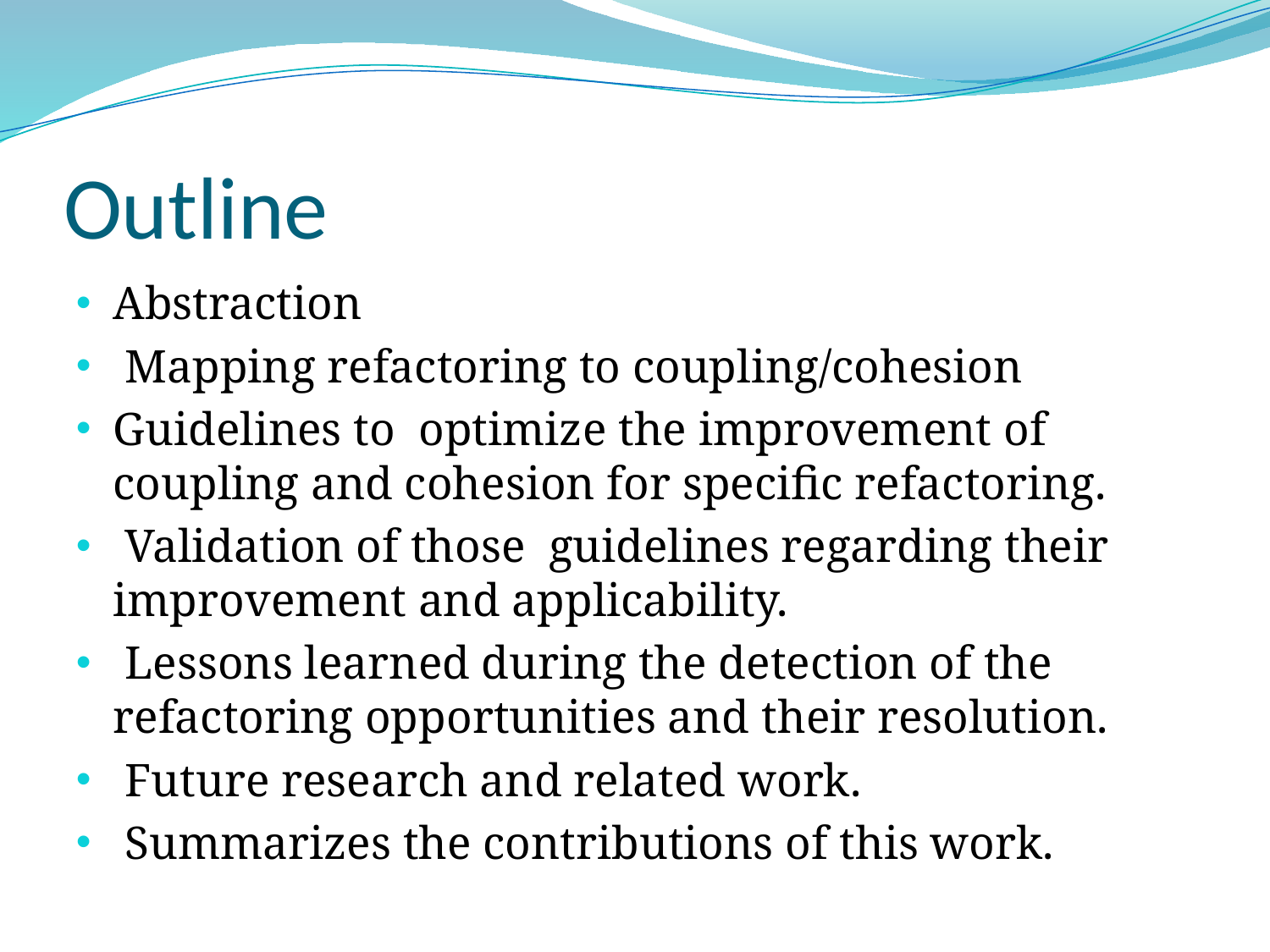

# Outline
Abstraction
 Mapping refactoring to coupling/cohesion
Guidelines to  optimize the improvement of coupling and cohesion for specific refactoring.
 Validation of those  guidelines regarding their improvement and applicability.
 Lessons learned during the detection of the refactoring opportunities and their resolution.
 Future research and related work.
 Summarizes the contributions of this work.